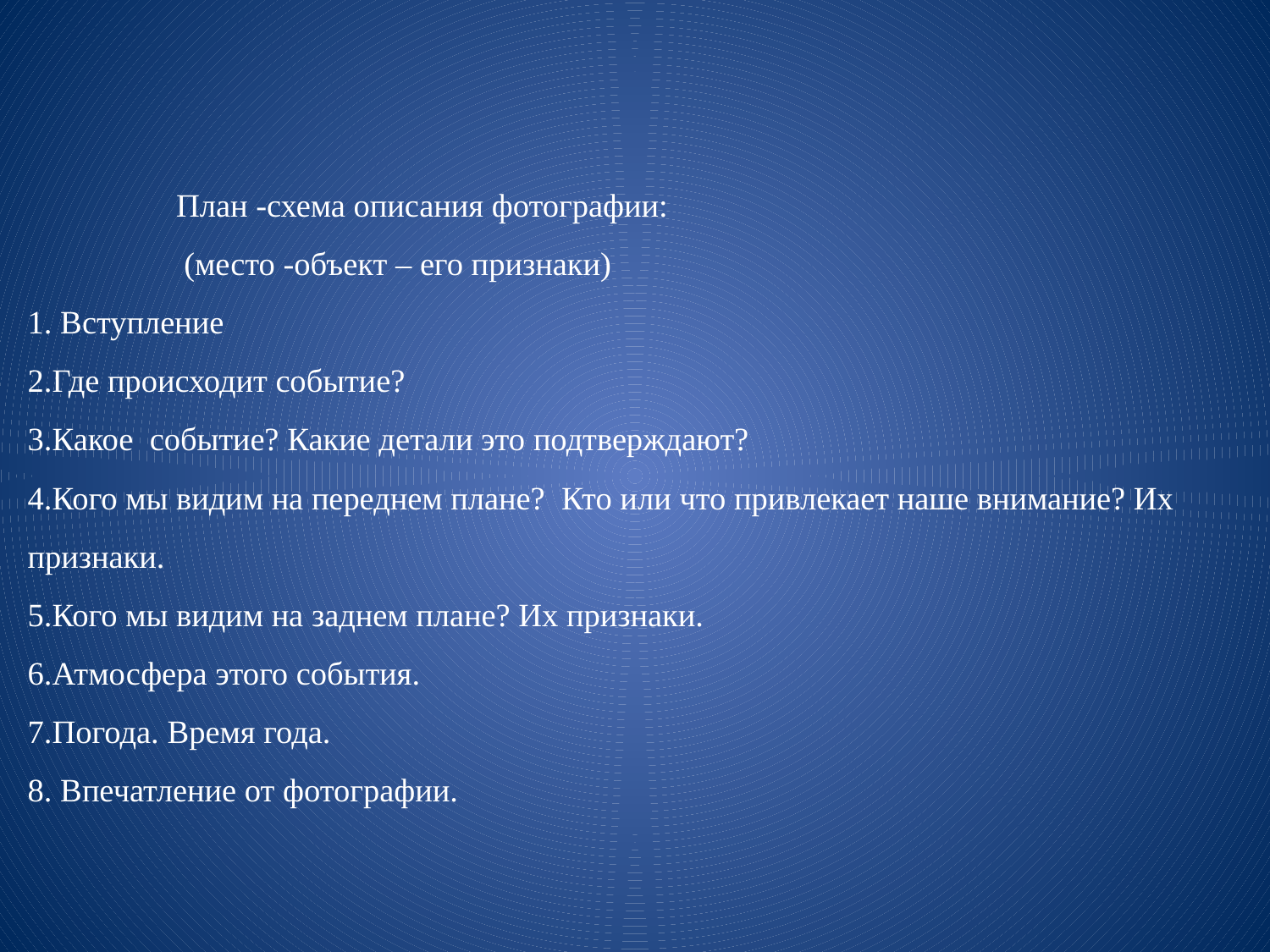

# План -схема описания фотографии: (место -объект – его признаки) 1. Вступление 2.Где происходит событие? 3.Какое  событие? Какие детали это подтверждают? 4.Кого мы видим на переднем плане?  Кто или что привлекает наше внимание? Их  признаки. 5.Кого мы видим на заднем плане? Их признаки. 6.Атмосфера этого события. 7.Погода. Время года. 8. Впечатление от фотографии.